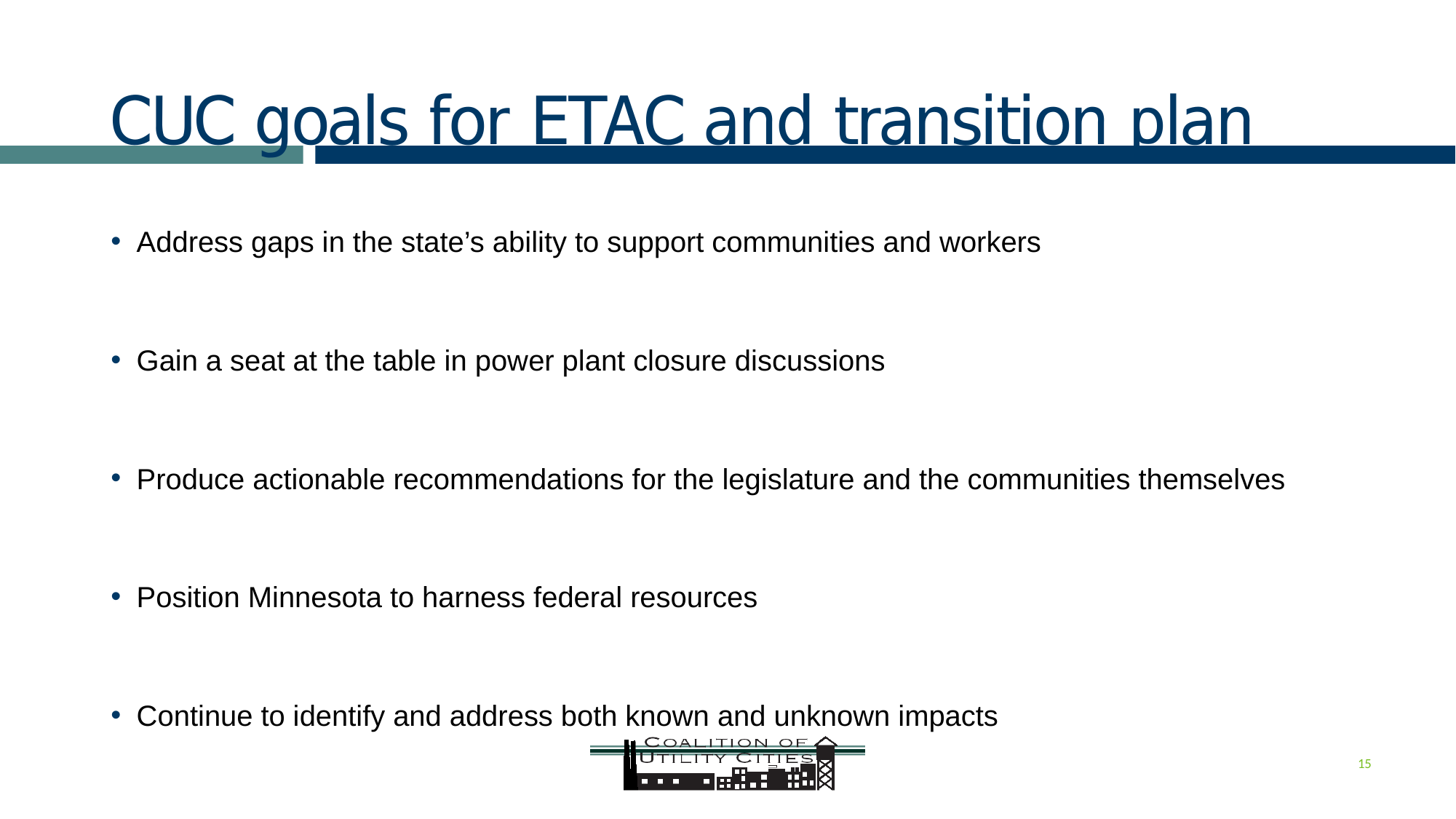

# CUC goals for ETAC and transition plan
Address gaps in the state’s ability to support communities and workers

Gain a seat at the table in power plant closure discussions

Produce actionable recommendations for the legislature and the communities themselves

Position Minnesota to harness federal resources

Continue to identify and address both known and unknown impacts
15